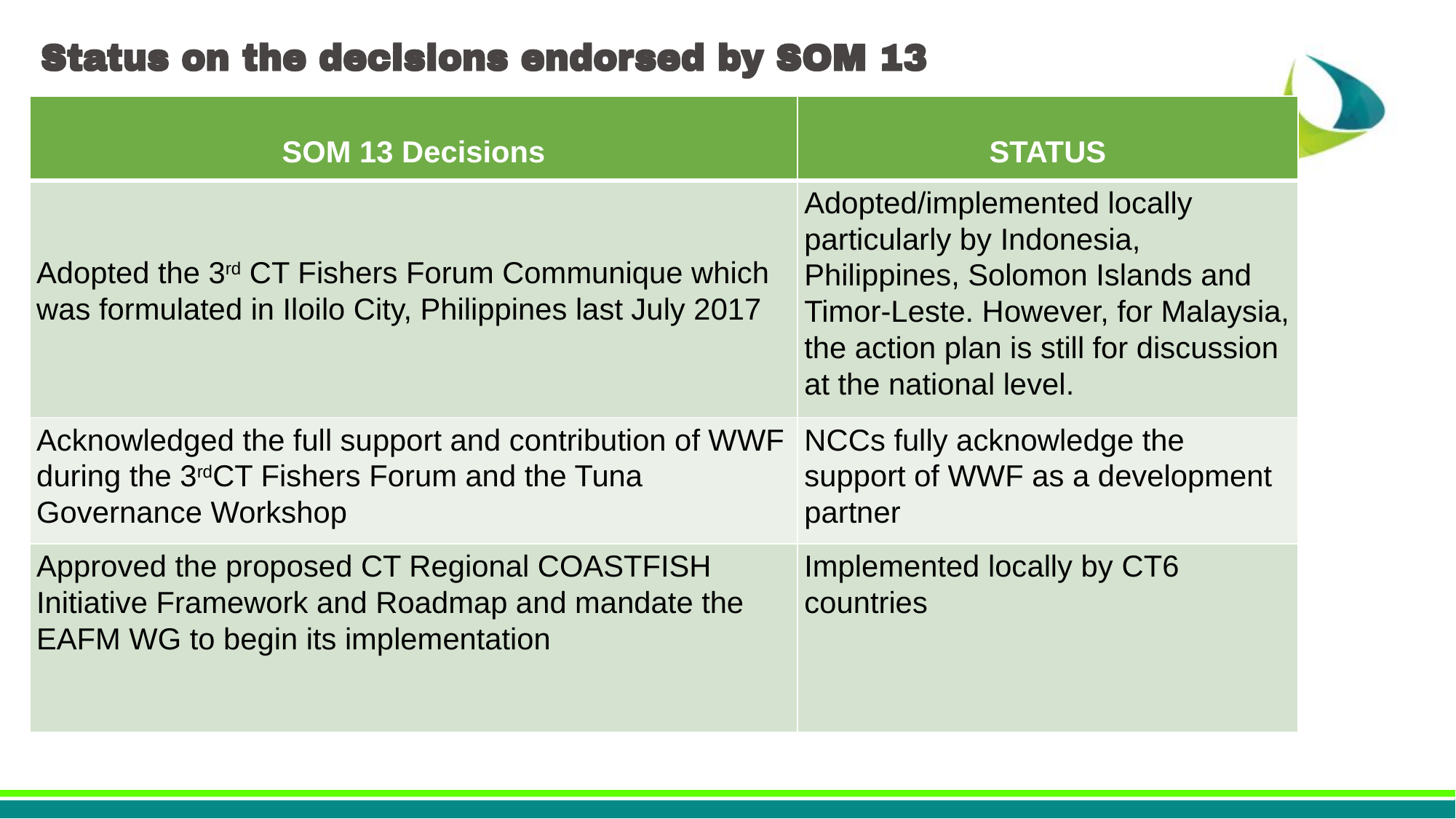

# Status on the decisions endorsed by SOM 13
Status on the decisions endorsed by SOM 13
| SOM 13 Decisions | STATUS |
| --- | --- |
| Adopted the 3rd CT Fishers Forum Communique which was formulated in Iloilo City, Philippines last July 2017 | To be discussed at Pre-SOM on the status of Action Plan Indonesia: Implementing all stipulations in the Communique; communicating with stakeholders through formal and non-foirmal forum; Malaysia: ≈ Tuna Fisheries – assisting |
| SOM 13 Decisions | STATUS |
| --- | --- |
| Adopted the 3rd CT Fishers Forum Communique which was formulated in Iloilo City, Philippines last July 2017 | Adopted/implemented locally particularly by Indonesia, Philippines, Solomon Islands and Timor-Leste. However, for Malaysia, the action plan is still for discussion at the national level. |
| Acknowledged the full support and contribution of WWF during the 3rdCT Fishers Forum and the Tuna Governance Workshop | NCCs fully acknowledge the support of WWF as a development partner |
| Approved the proposed CT Regional COASTFISH Initiative Framework and Roadmap and mandate the EAFM WG to begin its implementation | Implemented locally by CT6 countries |